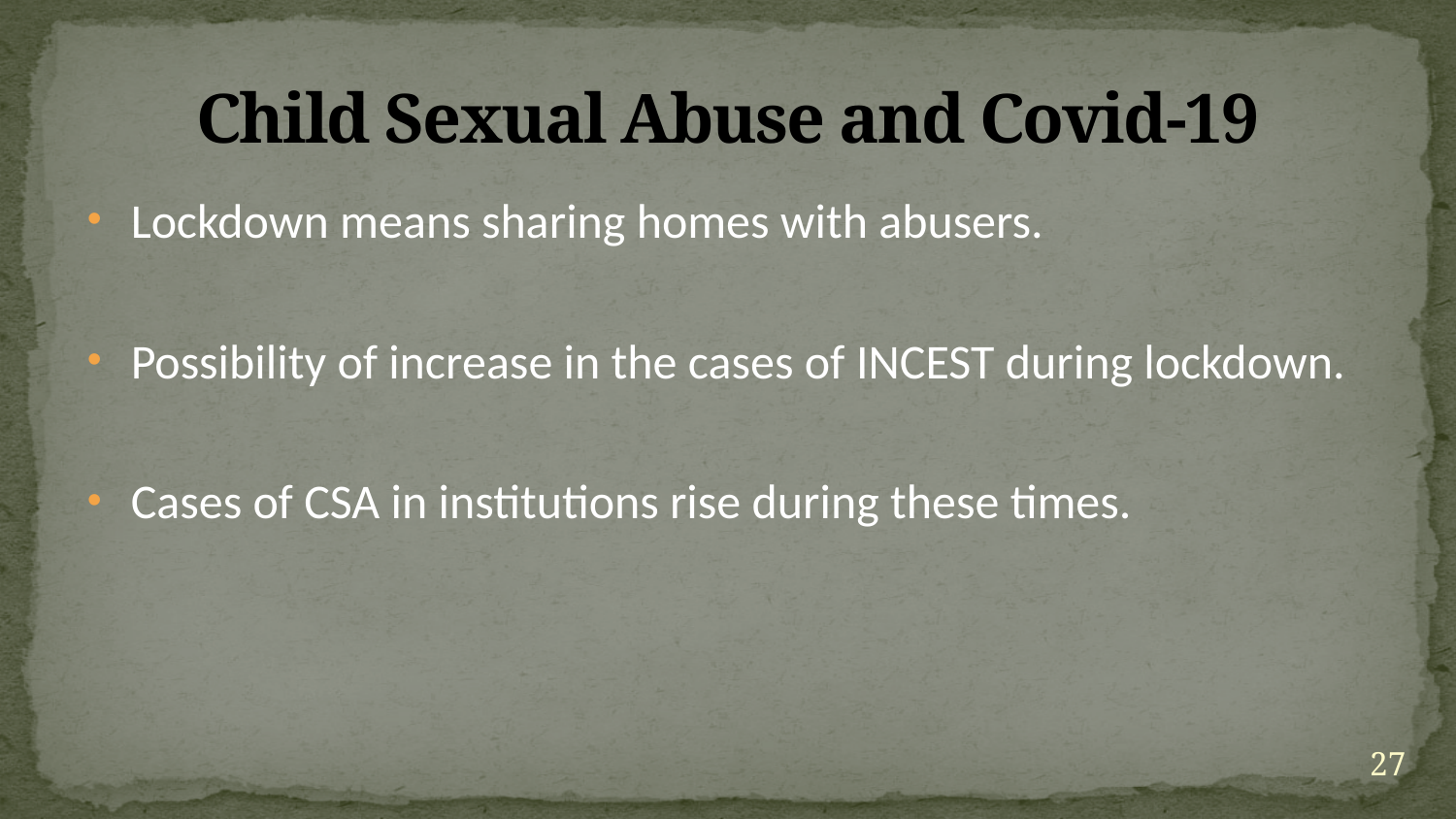

# Child Sexual Abuse and Covid-19
Lockdown means sharing homes with abusers.

Possibility of increase in the cases of INCEST during lockdown.

Cases of CSA in institutions rise during these times.

27